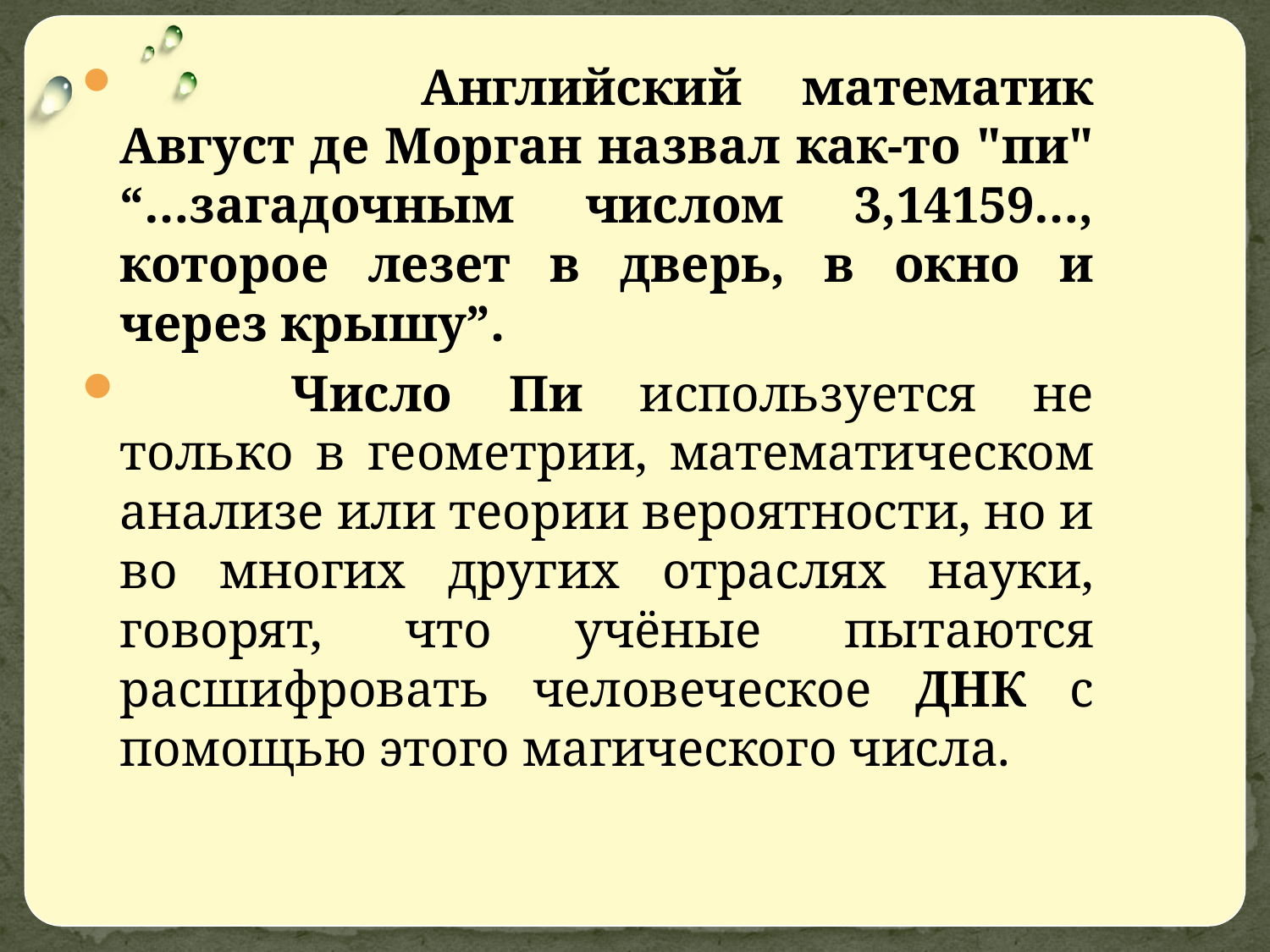

Английский математик Август де Морган назвал как-то "пи" “…загадочным числом 3,14159…, которое лезет в дверь, в окно и через крышу”.
 	Число Пи используется не только в геометрии, математическом анализе или теории вероятности, но и во многих других отраслях науки, говорят, что учёные пытаются расшифровать человеческое ДНК с помощью этого магического числа.